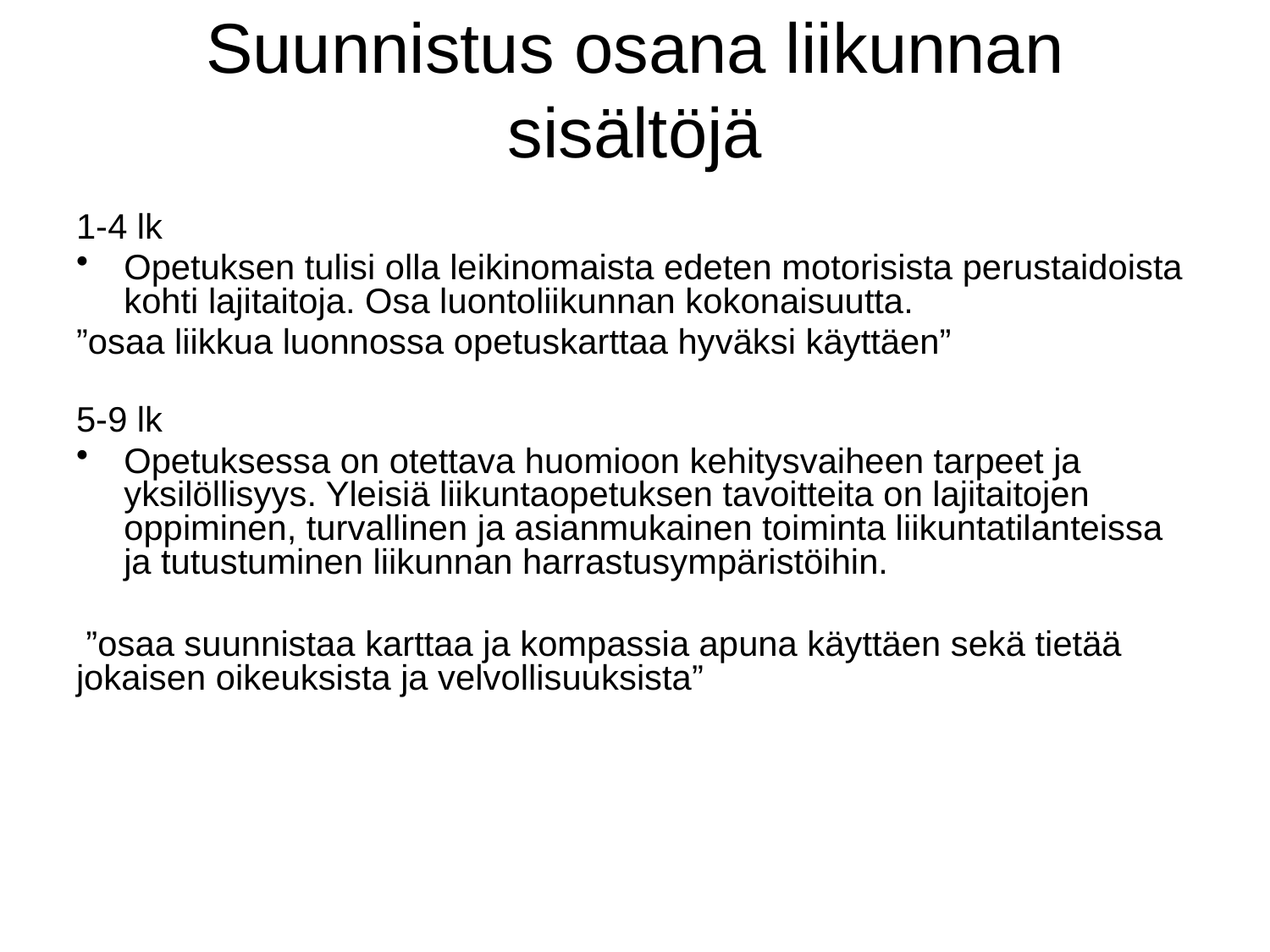

# Suunnistus osana liikunnan sisältöjä

1-4 lk
Opetuksen tulisi olla leikinomaista edeten motorisista perustaidoista kohti lajitaitoja. Osa luontoliikunnan kokonaisuutta.
”osaa liikkua luonnossa opetuskarttaa hyväksi käyttäen”

5-9 lk
Opetuksessa on otettava huomioon kehitysvaiheen tarpeet ja yksilöllisyys. Yleisiä liikuntaopetuksen tavoitteita on lajitaitojen oppiminen, turvallinen ja asianmukainen toiminta liikuntatilanteissa ja tutustuminen liikunnan harrastusympäristöihin.

 ”osaa suunnistaa karttaa ja kompassia apuna käyttäen sekä tietää jokaisen oikeuksista ja velvollisuuksista”